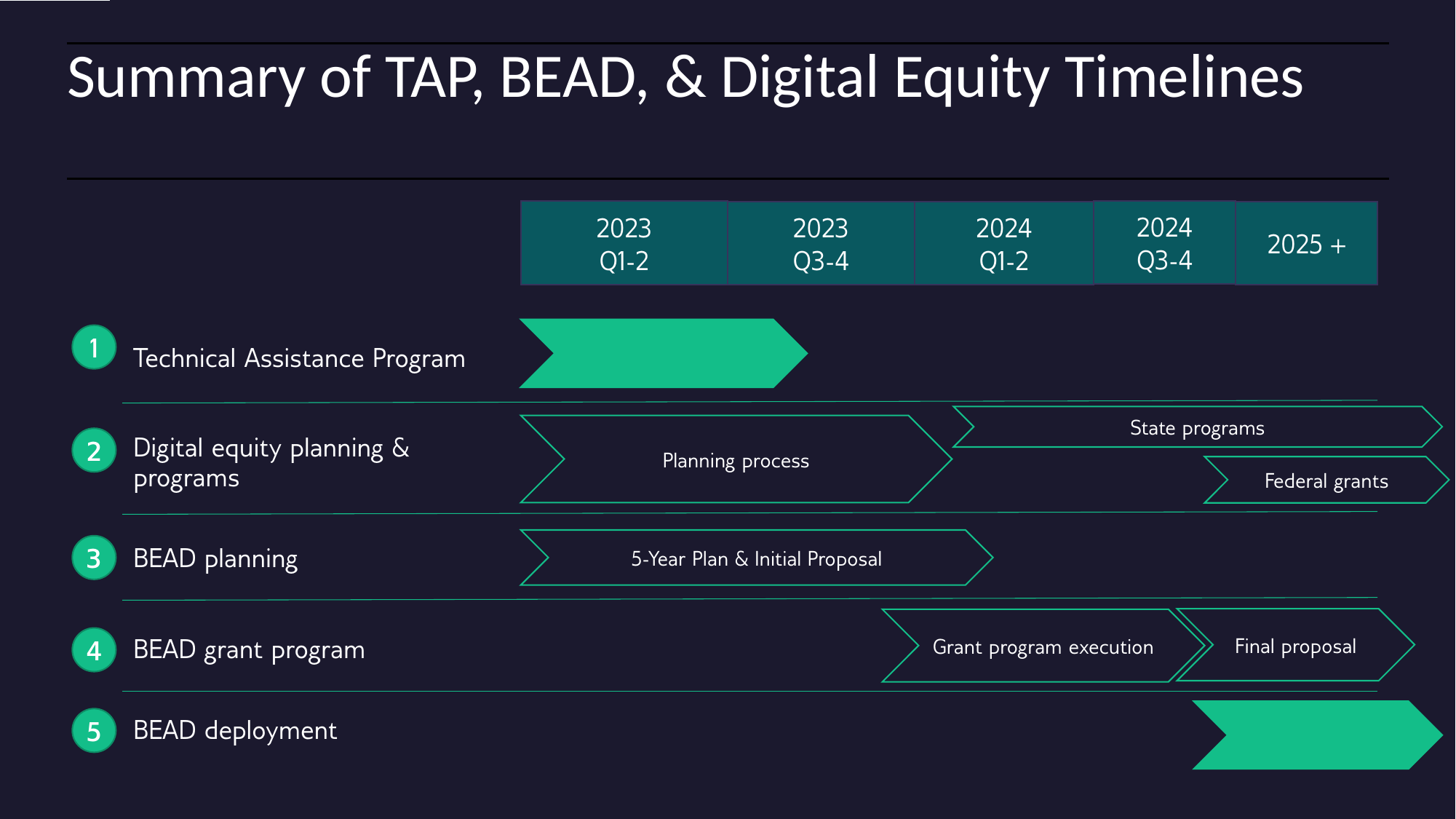

# Summary of TAP, BEAD, & Digital Equity Timelines
2023
Q1-2
2024
Q3-4
2023
Q3-4
2024
Q1-2
2025 +
Technical Assistance Program

1
State programs
Planning process
Digital equity planning & programs
2
Federal grants
BEAD planning
5-Year Plan & Initial Proposal
3
Final proposal
Grant program execution
BEAD grant program
4
BEAD deployment

5